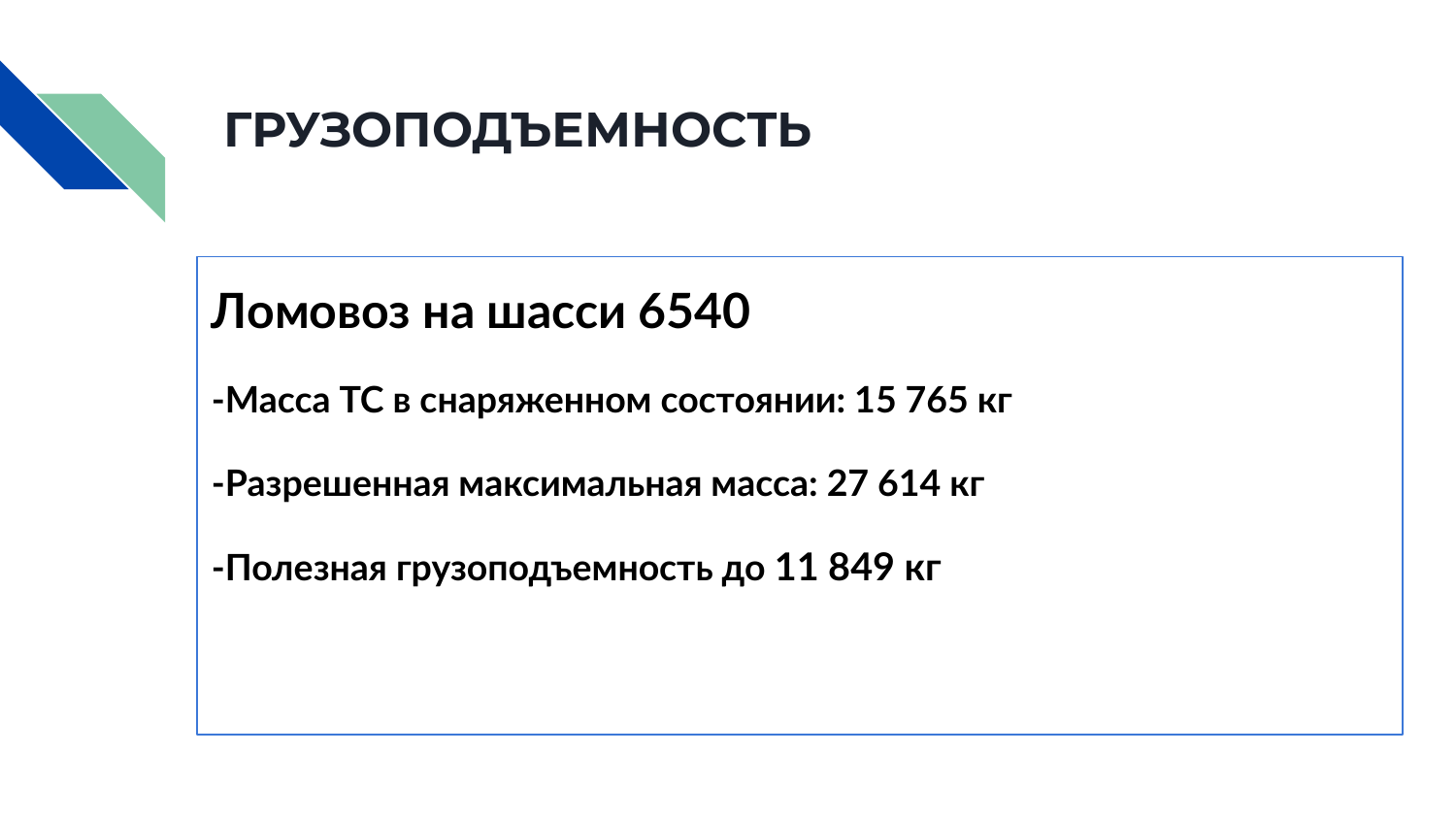

# ГРУЗОПОДЪЕМНОСТЬ
Ломовоз на шасси 6540
-Масса ТС в снаряженном состоянии: 15 765 кг
-Разрешенная максимальная масса: 27 614 кг
-Полезная грузоподъемность до 11 849 кг